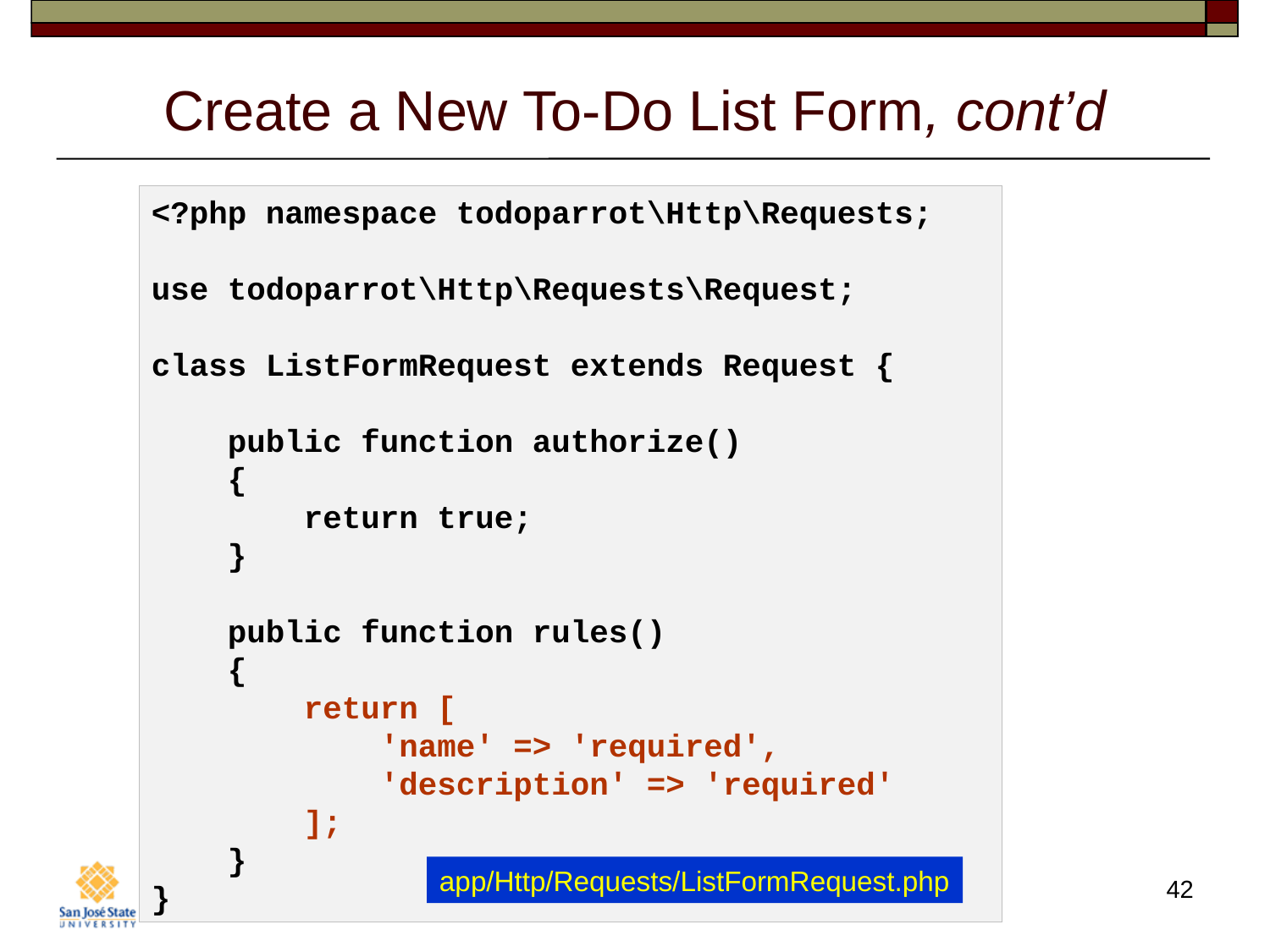

# Create a New To-Do List Form, cont’d
<?php namespace todoparrot\Http\Requests;

use todoparrot\Http\Requests\Request;

class ListFormRequest extends Request {

    public function authorize()
    {
        return true;
    }

    public function rules()
    {
        return [
            'name' => 'required',
            'description' => 'required'
        ];
    }
}
app/Http/Requests/ListFormRequest.php
42